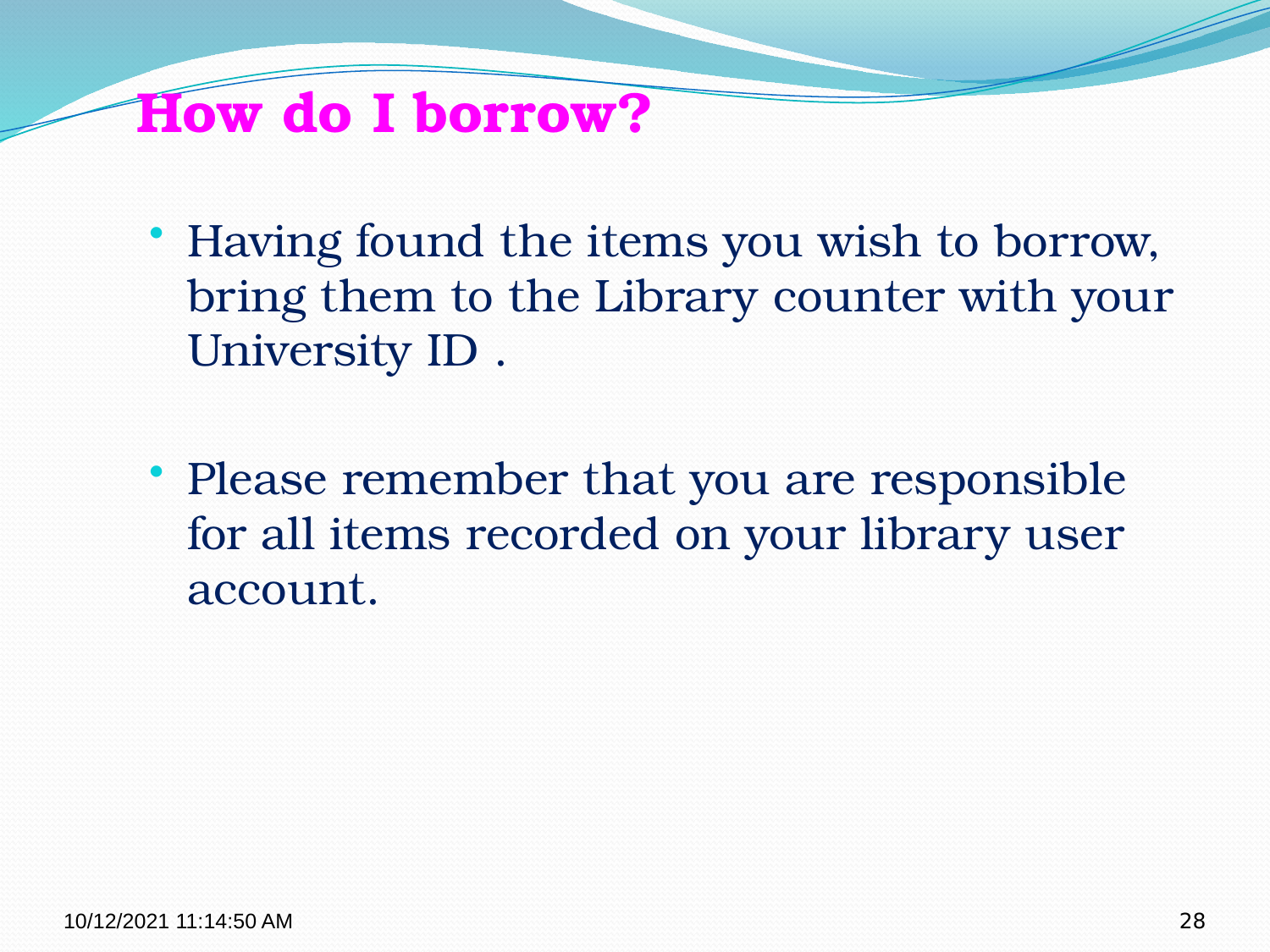

# How do I borrow?
Having found the items you wish to borrow, bring them to the Library counter with your University ID .

Please remember that you are responsible for all items recorded on your library user account.
10/12/2021 11:14:50 AM
28